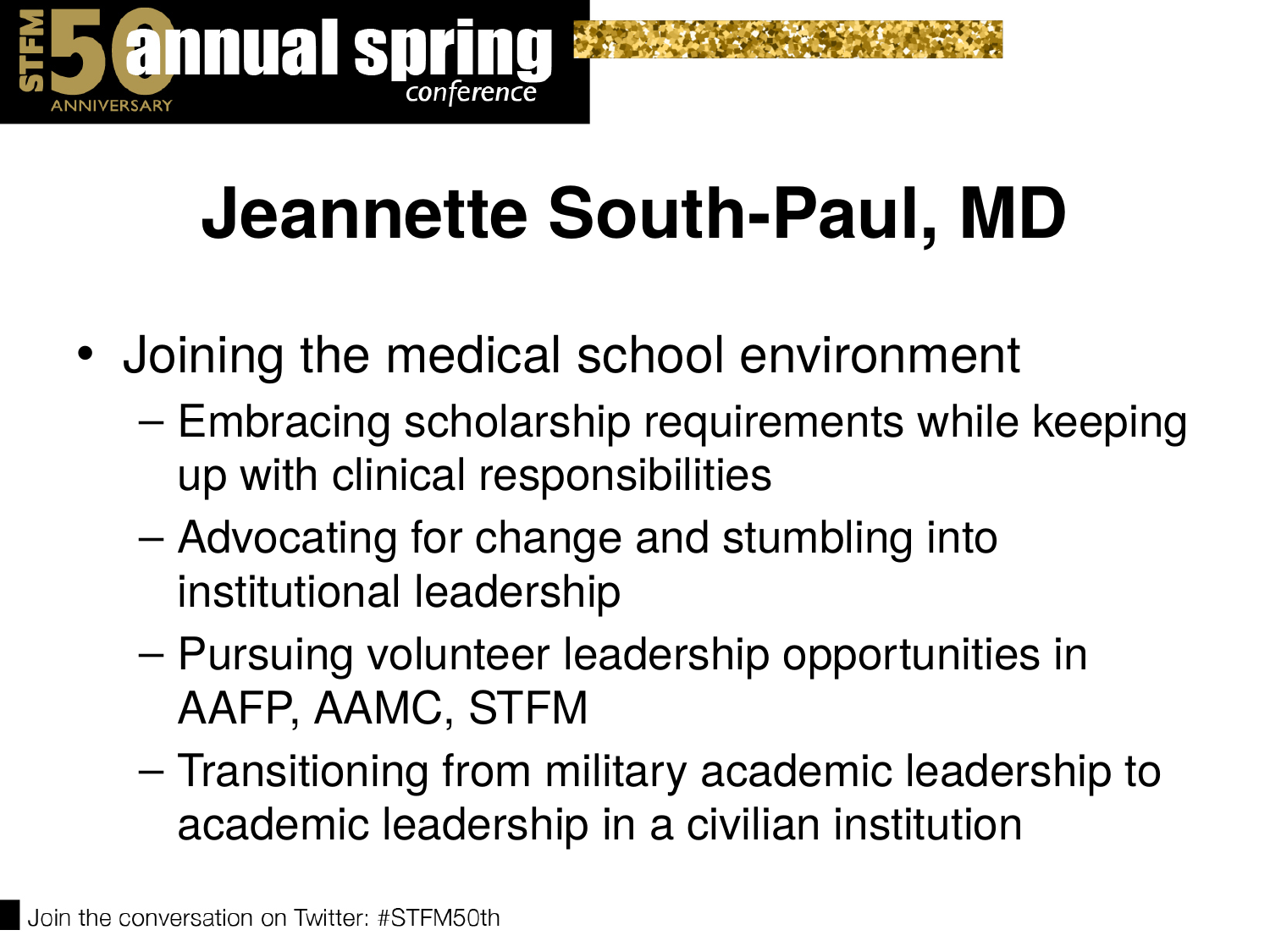

# Jeannette South-Paul, MD
Joining the medical school environment
Embracing scholarship requirements while keeping up with clinical responsibilities
Advocating for change and stumbling into institutional leadership
Pursuing volunteer leadership opportunities in AAFP, AAMC, STFM
Transitioning from military academic leadership to academic leadership in a civilian institution